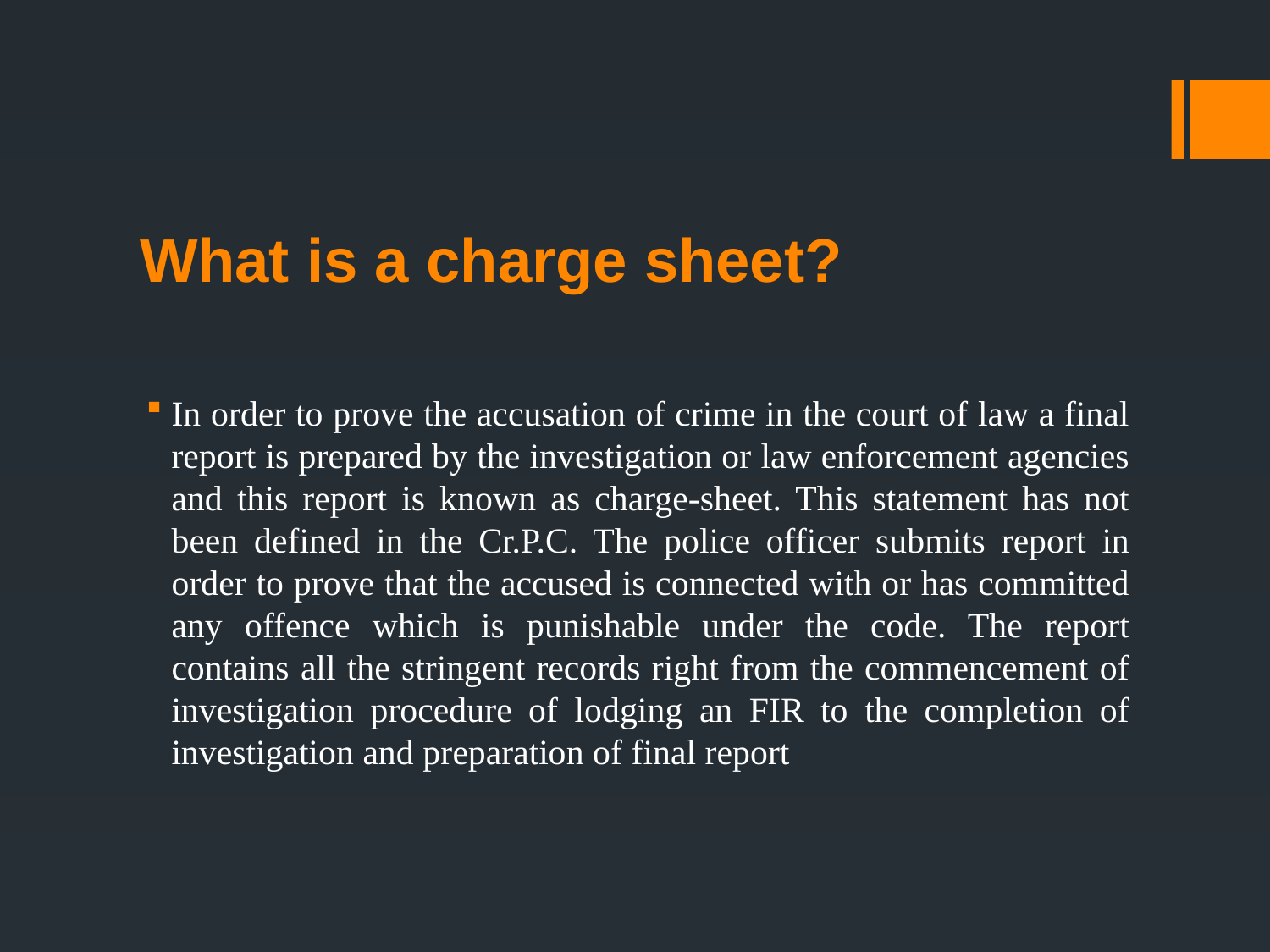

# What is a charge sheet?
In order to prove the accusation of crime in the court of law a final report is prepared by the investigation or law enforcement agencies and this report is known as charge-sheet. This statement has not been defined in the Cr.P.C. The police officer submits report in order to prove that the accused is connected with or has committed any offence which is punishable under the code. The report contains all the stringent records right from the commencement of investigation procedure of lodging an FIR to the completion of investigation and preparation of final report